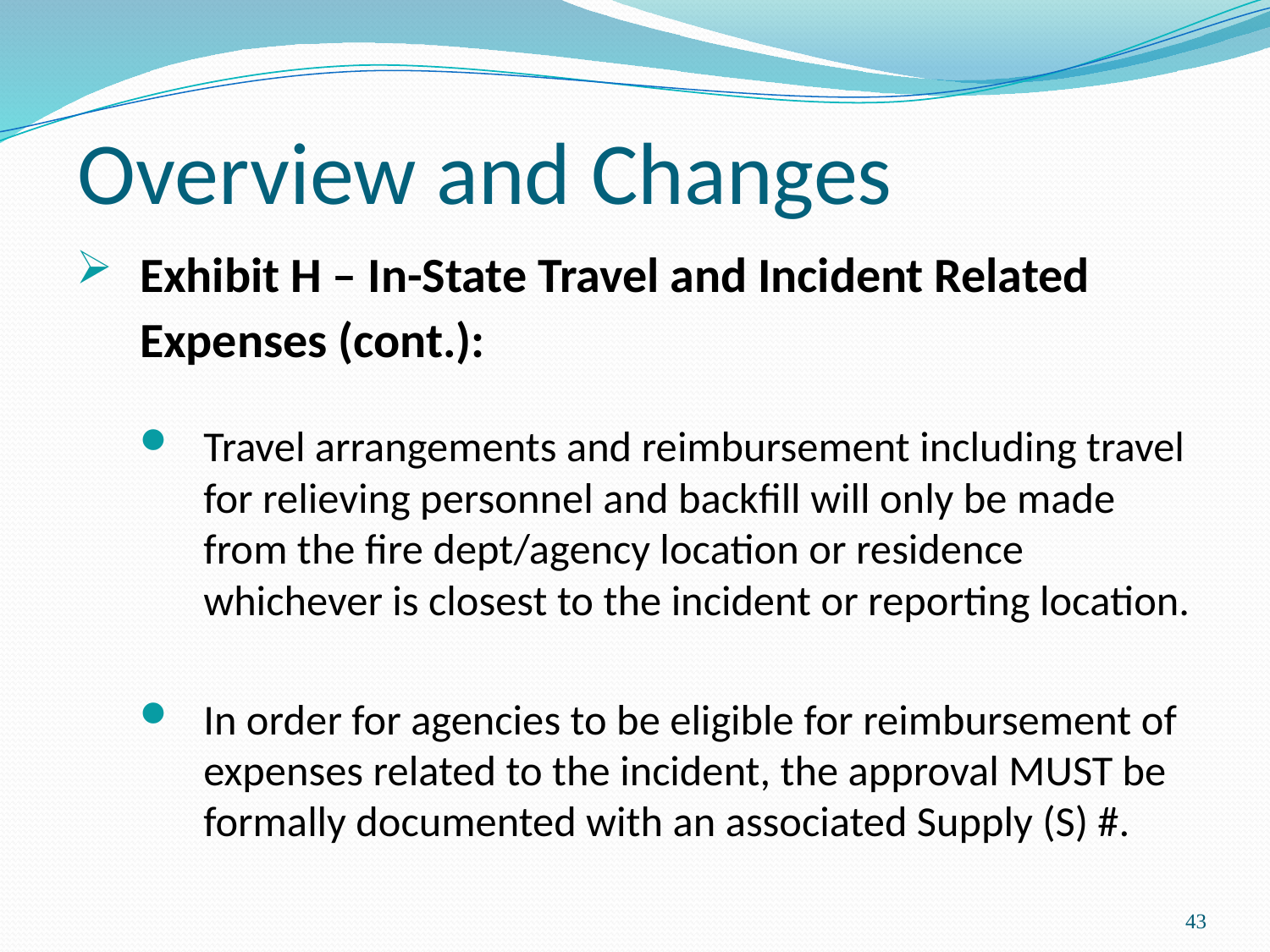

# Overview and Changes
Exhibit H – In-State Travel and Incident Related Expenses (cont.):

Travel arrangements and reimbursement including travel for relieving personnel and backfill will only be made from the fire dept/agency location or residence whichever is closest to the incident or reporting location.

In order for agencies to be eligible for reimbursement of expenses related to the incident, the approval MUST be formally documented with an associated Supply (S) #.
43